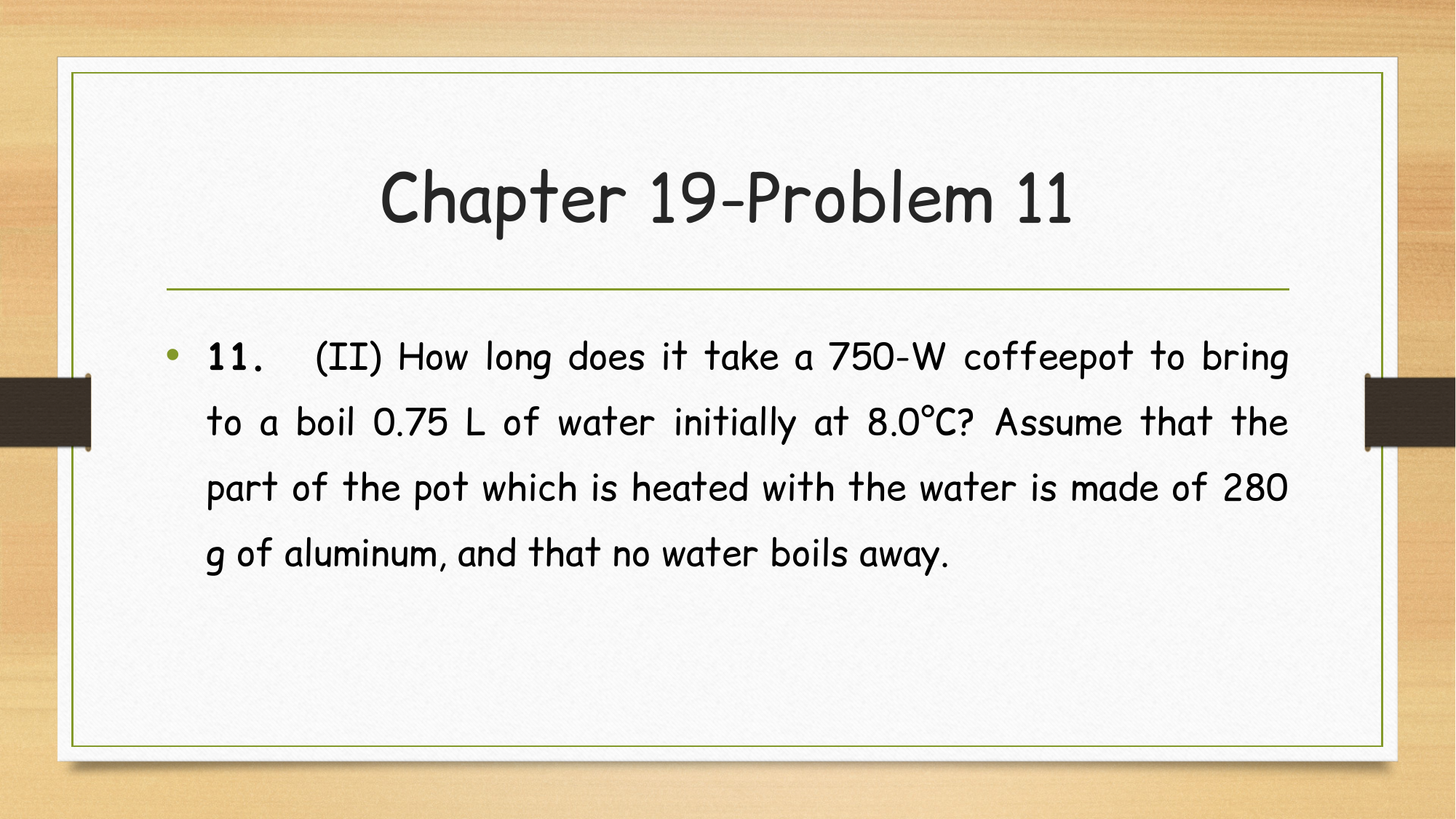

# Chapter 19-Problem 11
11.	(II) How long does it take a 750-W coffeepot to bring to a boil 0.75 L of water initially at 8.0°C? Assume that the part of the pot which is heated with the water is made of 280 g of aluminum, and that no water boils away.